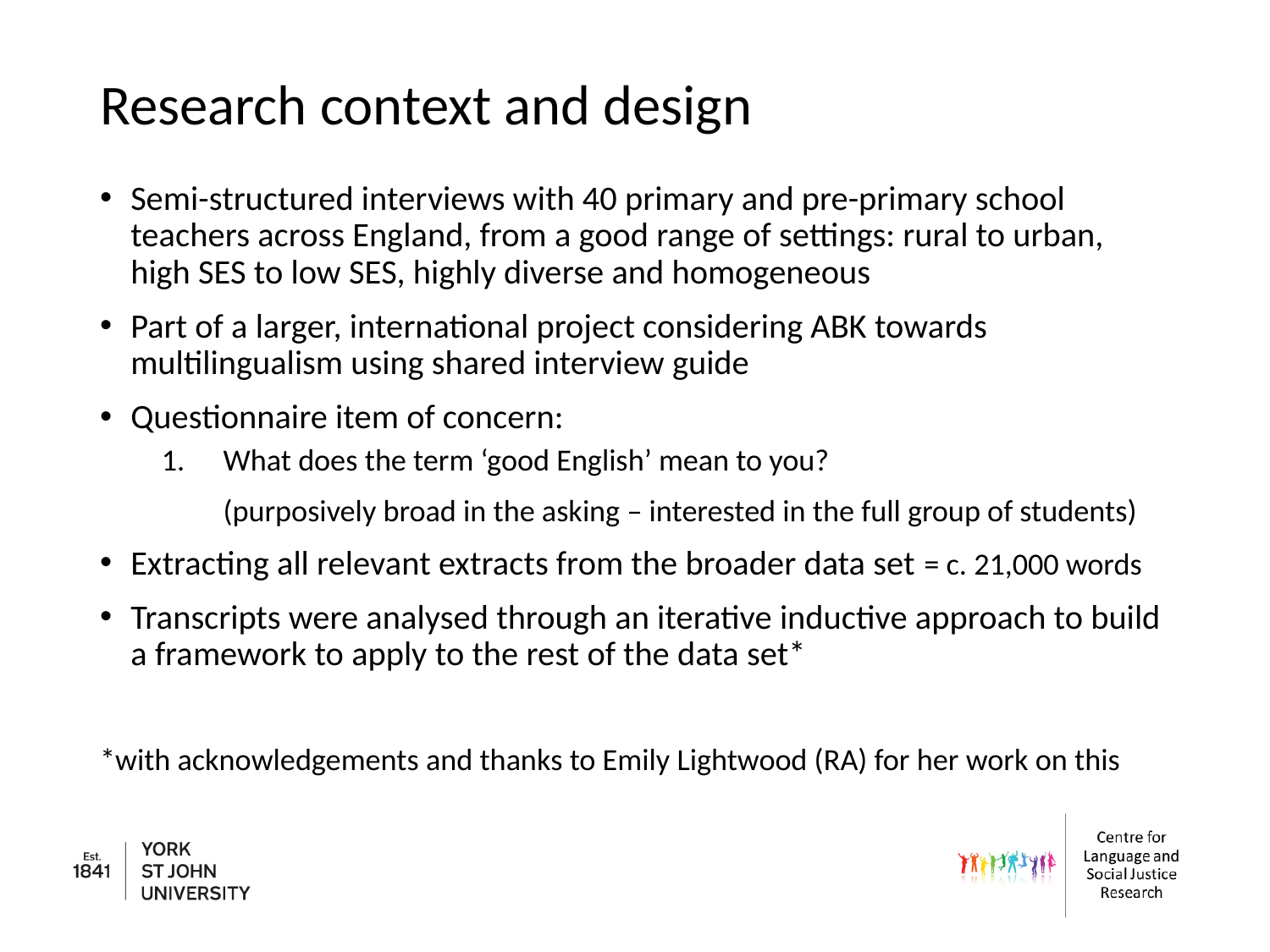

# Research context and design
Semi-structured interviews with 40 primary and pre-primary school teachers across England, from a good range of settings: rural to urban, high SES to low SES, highly diverse and homogeneous
Part of a larger, international project considering ABK towards multilingualism using shared interview guide
Questionnaire item of concern:
What does the term ‘good English’ mean to you?
	(purposively broad in the asking – interested in the full group of students)
Extracting all relevant extracts from the broader data set = c. 21,000 words
Transcripts were analysed through an iterative inductive approach to build a framework to apply to the rest of the data set*

*with acknowledgements and thanks to Emily Lightwood (RA) for her work on this